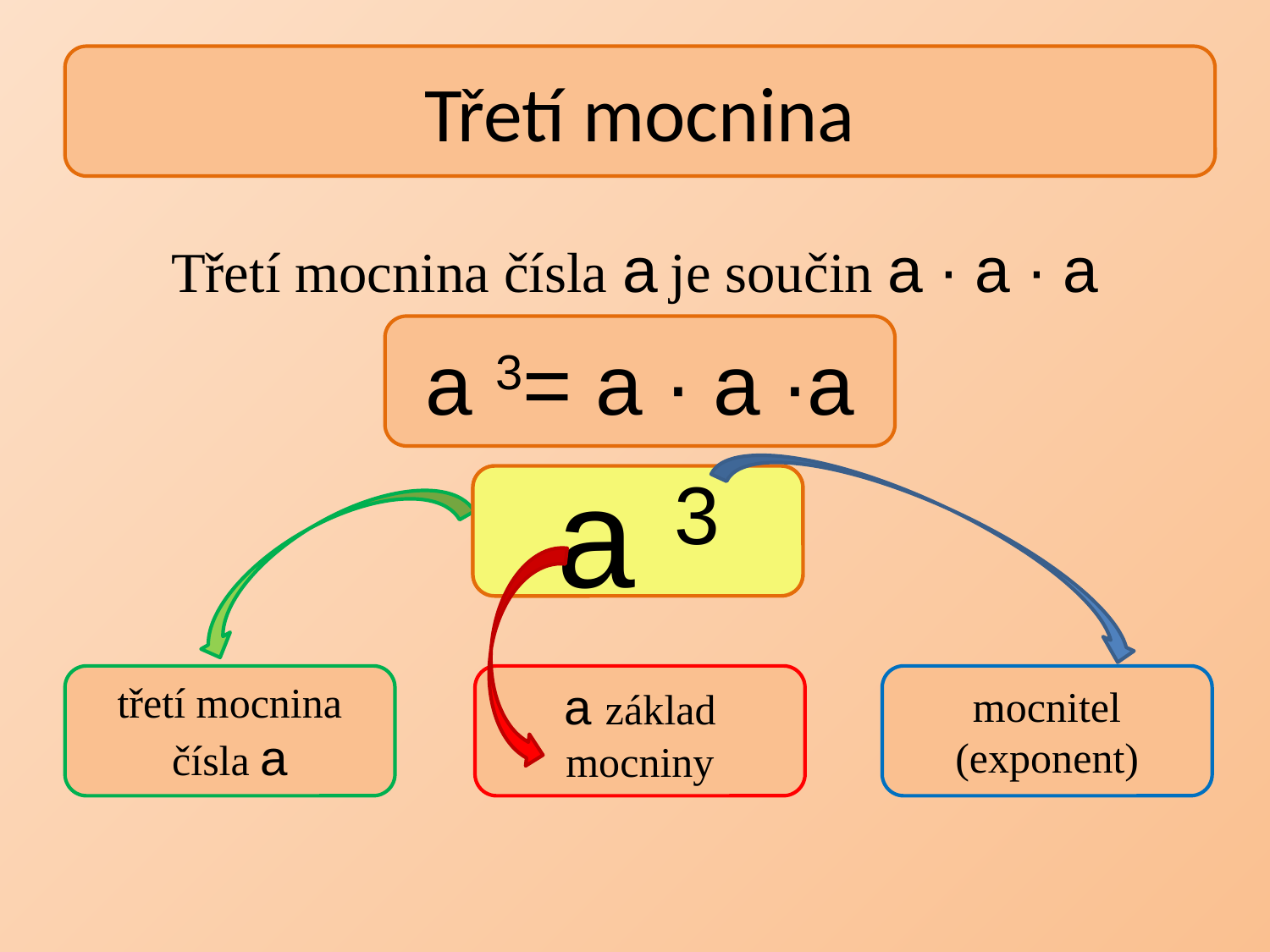

#
Třetí mocnina
Třetí mocnina čísla a je součin a ∙ a ∙ a

a 3= a ∙ a ∙a

a 3
a 3

třetí mocnina čísla a
a základ
mocniny
mocnitel
(exponent)